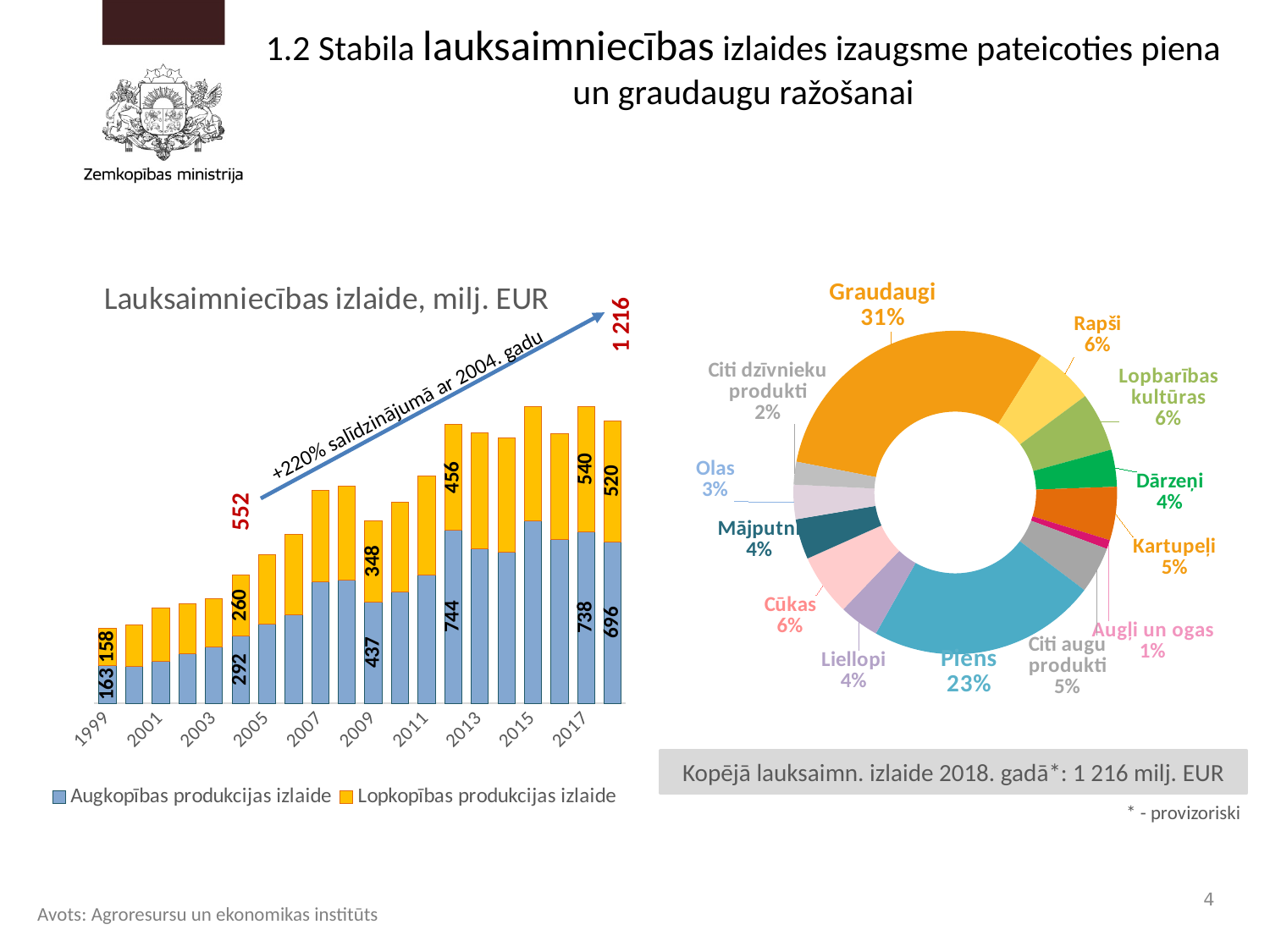

1.2 Stabila lauksaimniecības izlaides izaugsme pateicoties piena un graudaugu ražošanai

### Chart

| Category | Gads |
|---|---|
| Graudaugi | 375.04697549706754 |
| Rapši | 71.96374935245238 |
| Lopbarības kultūras | 71.54216130258469 |
| Dārzeņi | 45.05050135044631 |
| Kartupeļi | 64.83449159737552 |
| Augļi un ogas | 10.97637004 |
| Citi augu produkti | 56.2879431868621 |
| Piens | 277.8271819303563 |
| Liellopi | 48.63775647273162 |
| Cūkas | 74.64042251852504 |
| Mājputni | 48.96827584282282 |
| Olas | 41.77860455999999 |
| Citi dzīvnieku produkti | 27.709008108011332 |

### Chart: Lauksaimniecības izlaide, milj. EUR

| Category | Augkopības produkcijas izlaide | Lopkopības produkcijas izlaide | Izlaide kopā |
|---|---|---|---|
| 1999 | 163.23185411579902 | 158.33868731558317 | 321.5705414313822 |
| 2000 | 157.9116004378342 | 181.36471238431176 | 339.276312822146 |
| 2001 | 180.4405584994274 | 228.4387221741712 | 408.8792806735986 |
| 2002 | 212.8970558759045 | 215.64165916893256 | 428.5387150448371 |
| 2003 | 241.34142662979784 | 207.88250731599987 | 449.22393394579774 |
| 2004 | 291.70273456450434 | 260.47677770954874 | 552.1795122740531 |
| 2005 | 342.72436805093395 | 298.89523035701023 | 641.6195984079442 |
| 2006 | 381.2235918227433 | 346.73234896216854 | 727.9559407849118 |
| 2007 | 523.2781828219531 | 394.6932572950638 | 917.971440117017 |
| 2008 | 529.6398426872927 | 403.95472991047285 | 933.5945725977656 |
| 2009 | 436.7281632158923 | 347.5063105644166 | 784.2344737803089 |
| 2010 | 478.5920423861707 | 386.70981642674707 | 865.3018588129178 |
| 2011 | 552.6899014830182 | 425.46134285309466 | 978.1512443361128 |
| 2012 | 744.1581683845177 | 456.3932697032477 | 1200.5514380877653 |
| 2013 | 664.1660129667156 | 500.25704445293024 | 1164.4230574196458 |
| 2014 | 649.8770365882868 | 492.07635844103436 | 1141.9533950293212 |
| 2015 | 787.0149018192898 | 489.8397805757268 | 1276.8546823950167 |
| 2016 | 705.4894975310182 | 457.01084836431545 | 1162.5003458953336 |
| 2017 | 737.543994834769 | 540.0948149794847 | 1277.6388098142538 |
| 2018 p | 695.7021923267886 | 519.5612494324471 | 1215.2634417592358 |
1 216
+220% salīdzinājumā ar 2004. gadu
552
Kopējā lauksaimn. izlaide 2018. gadā*: 1 216 milj. EUR
* - provizoriski
4
Avots: Agroresursu un ekonomikas institūts